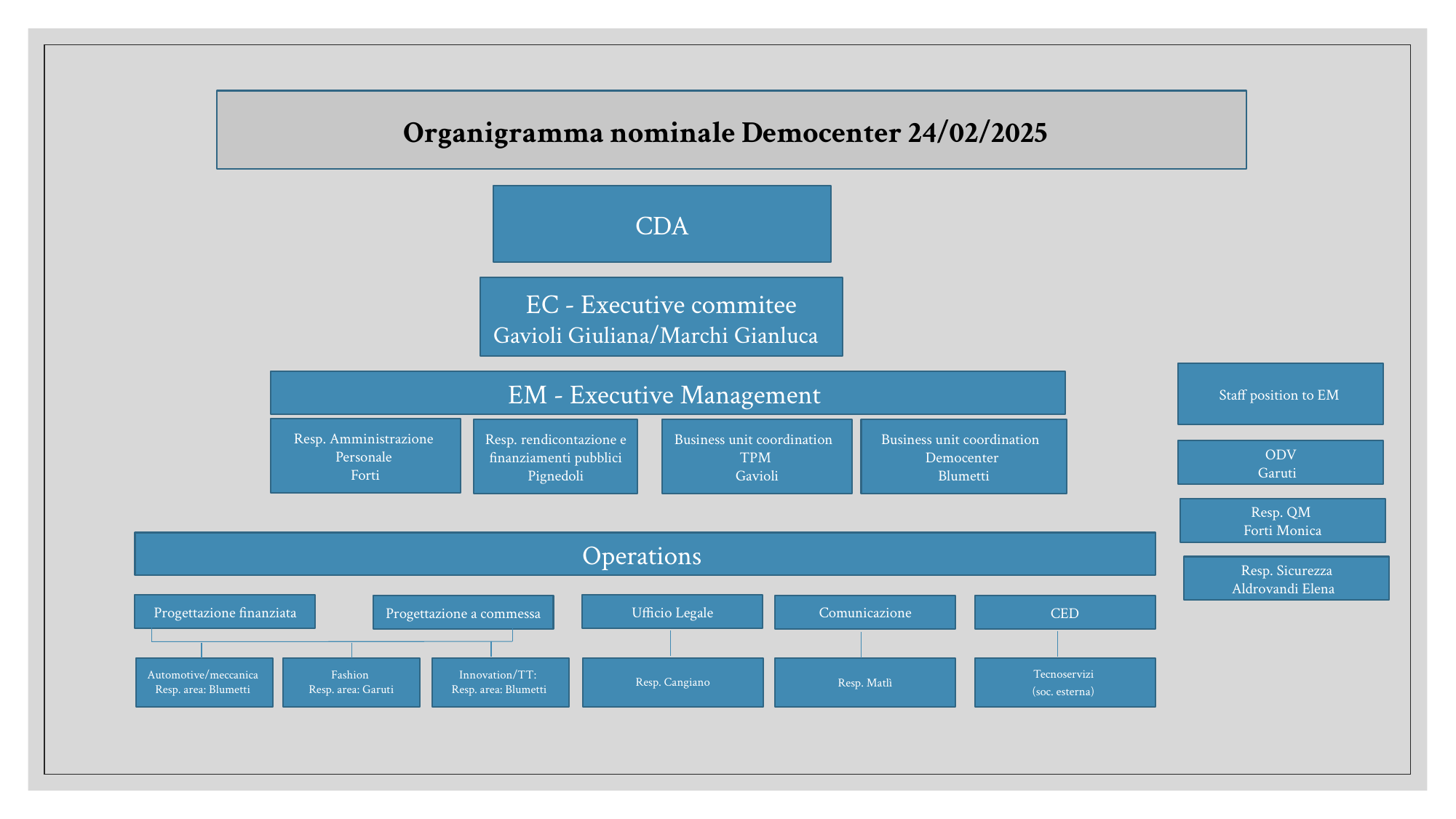

Organigramma nominale Democenter 24/02/2025
CDA
EC - Executive commitee
Gavioli Giuliana/Marchi Gianluca
Staff position to EM
EM - Executive Management
Resp. Amministrazione
Personale
Forti
Resp. rendicontazione e finanziamenti pubblici
Pignedoli
Business unit coordination
TPM
Gavioli
Business unit coordination
Democenter
Blumetti
ODV
Garuti
Resp. QM
Forti Monica
Operations
Resp. Sicurezza
Aldrovandi Elena

Progettazione finanziata

Ufficio Legale
Comunicazione
Progettazione a commessa
CED

Resp. Matlì

Innovation/TT:
Resp. area: Blumetti

Fashion
Resp. area: Garuti

Resp. Cangiano

Tecnoservizi
(soc. esterna)

Automotive/meccanica
Resp. area: Blumetti